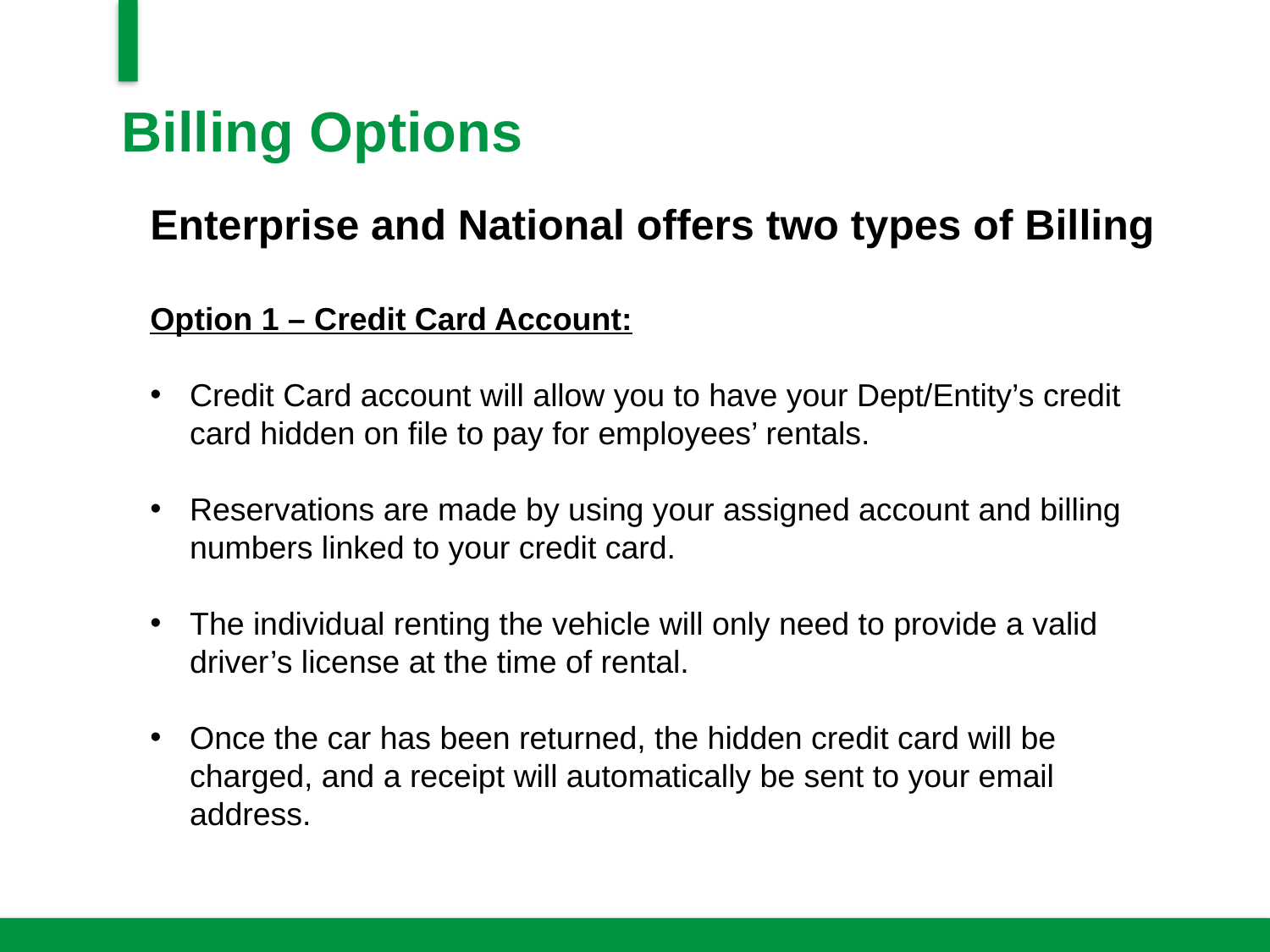

Billing Options
Enterprise and National offers two types of Billing

Option 1 – Credit Card Account:

Credit Card account will allow you to have your Dept/Entity’s credit card hidden on file to pay for employees’ rentals.

Reservations are made by using your assigned account and billing numbers linked to your credit card.

The individual renting the vehicle will only need to provide a valid driver’s license at the time of rental.

Once the car has been returned, the hidden credit card will be charged, and a receipt will automatically be sent to your email address.